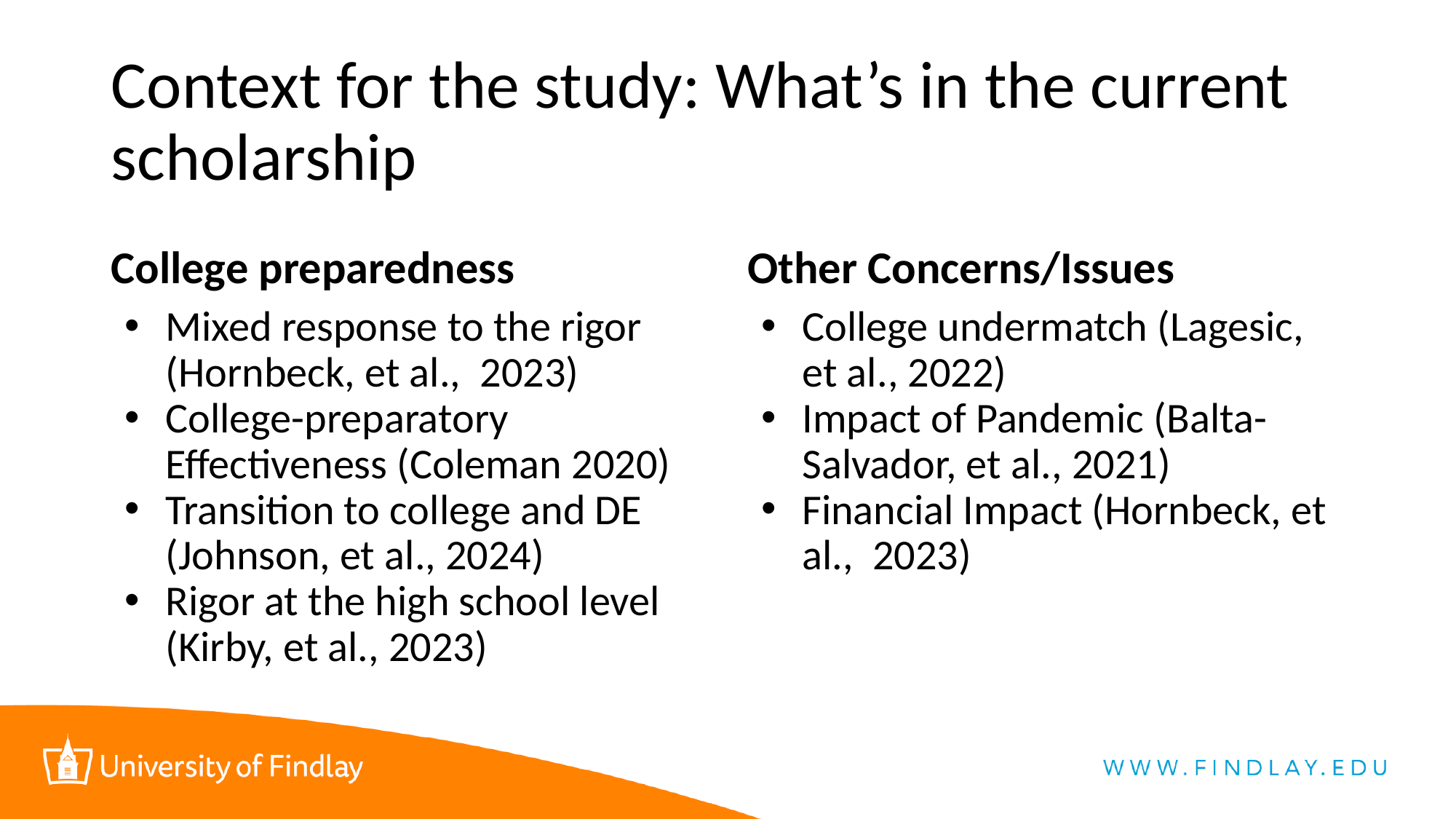

# Context for the study: What’s in the current scholarship
College preparedness
Other Concerns/Issues
Mixed response to the rigor (Hornbeck, et al.,  2023)
College-preparatory Effectiveness (Coleman 2020)
Transition to college and DE  (Johnson, et al., 2024)
Rigor at the high school level  (Kirby, et al., 2023)

College undermatch (Lagesic, et al., 2022)
Impact of Pandemic (Balta-Salvador, et al., 2021)
Financial Impact (Hornbeck, et al.,  2023)